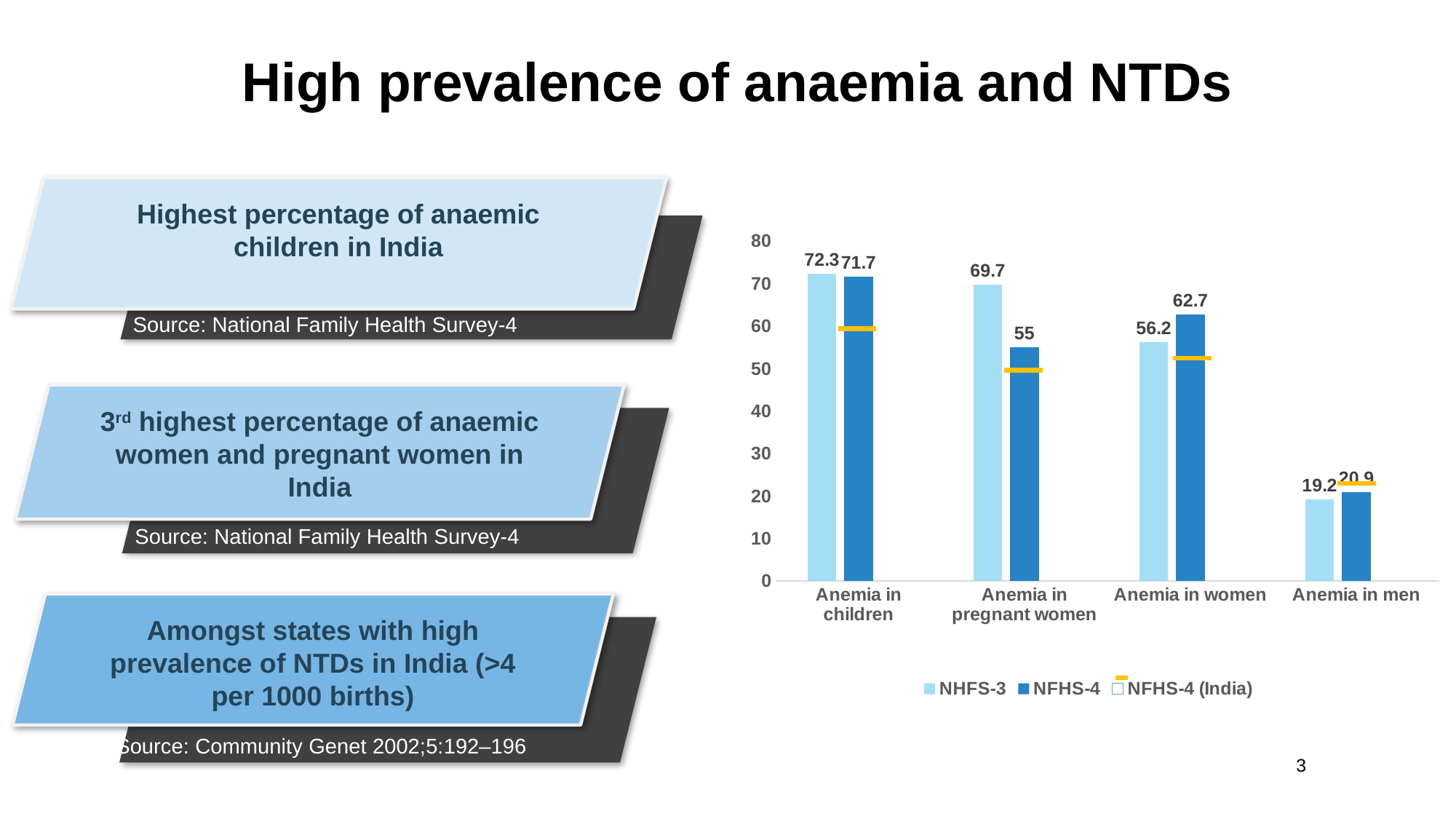

# High prevalence of anaemia and NTDs
Highest percentage of anaemic
children in India

### Chart

| Category | NHFS-3 | NFHS-4 | NFHS-4 (India) |
|---|---|---|---|
| Anemia in children | 72.3 | 71.7 | None |
| Anemia in pregnant women | 69.7 | 55.0 | None |
| Anemia in women | 56.2 | 62.7 | None |
| Anemia in men | 19.2 | 20.9 | None |
Source: National Family Health Survey-4
3rd highest percentage of anaemic women and pregnant women in India

Source: National Family Health Survey-4
Amongst states with high prevalence of NTDs in India (>4 per 1000 births)

Source: Community Genet 2002;5:192–196
3